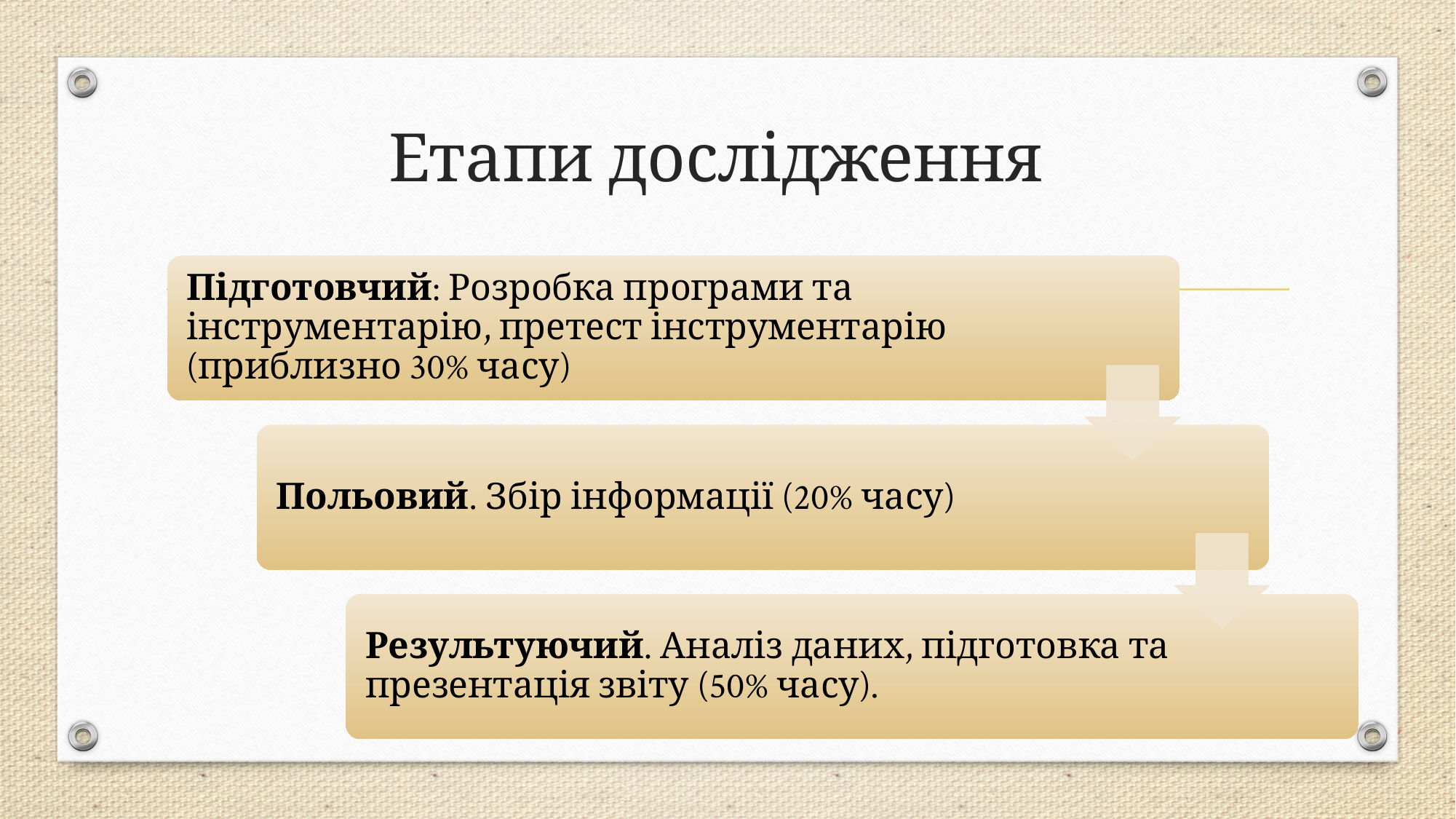

# Етапи дослідження
Підготовчий: Розробка програми та інструментарію, претест інструментарію  (приблизно 30% часу)
Польовий. Збір інформації (20% часу)
Результуючий. Аналіз даних, підготовка та презентація звіту (50% часу).